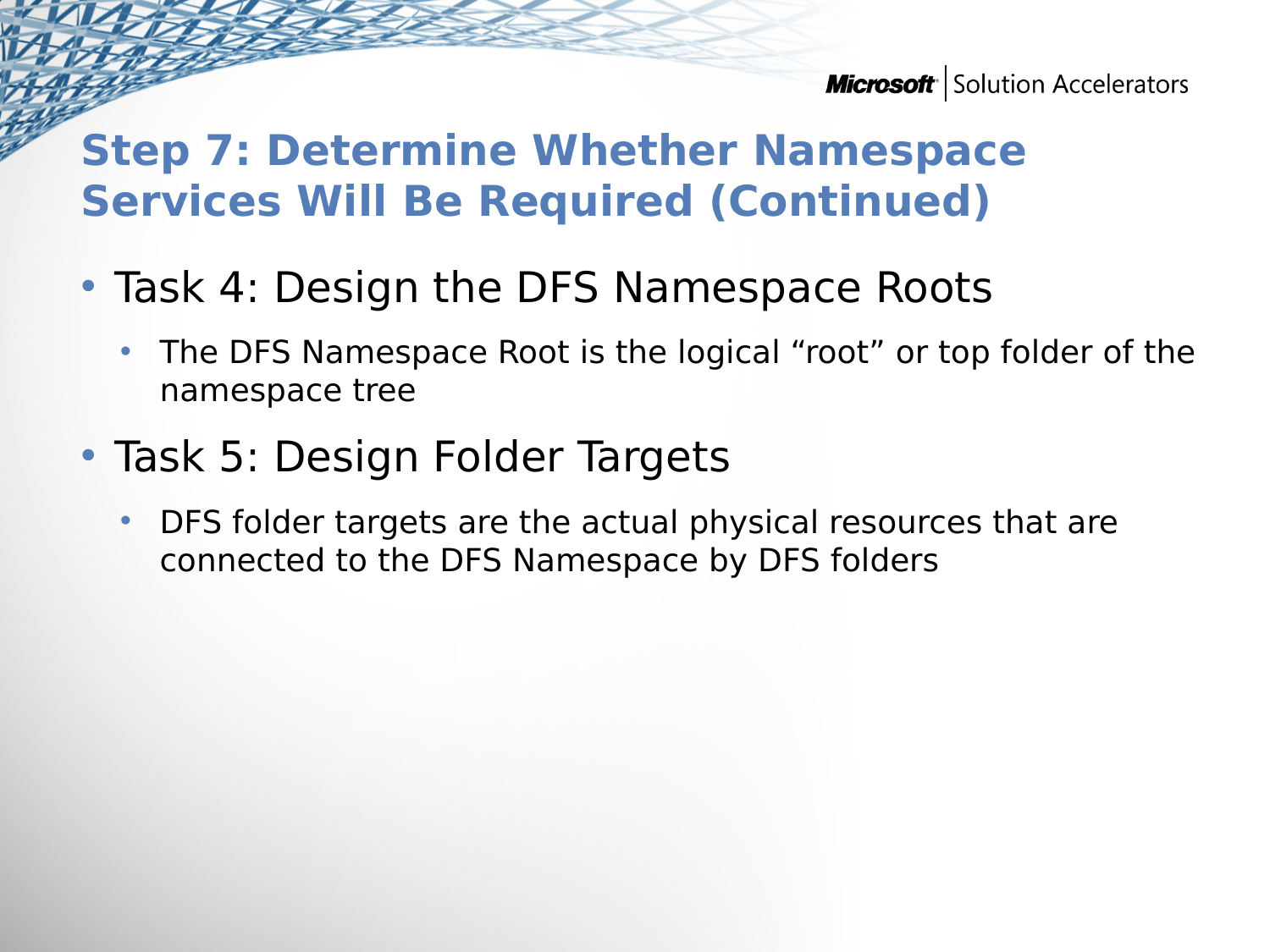

# Step 7: Determine Whether Namespace Services Will Be Required (Continued)
Task 4: Design the DFS Namespace Roots
The DFS Namespace Root is the logical “root” or top folder of the namespace tree
Task 5: Design Folder Targets
DFS folder targets are the actual physical resources that are connected to the DFS Namespace by DFS folders